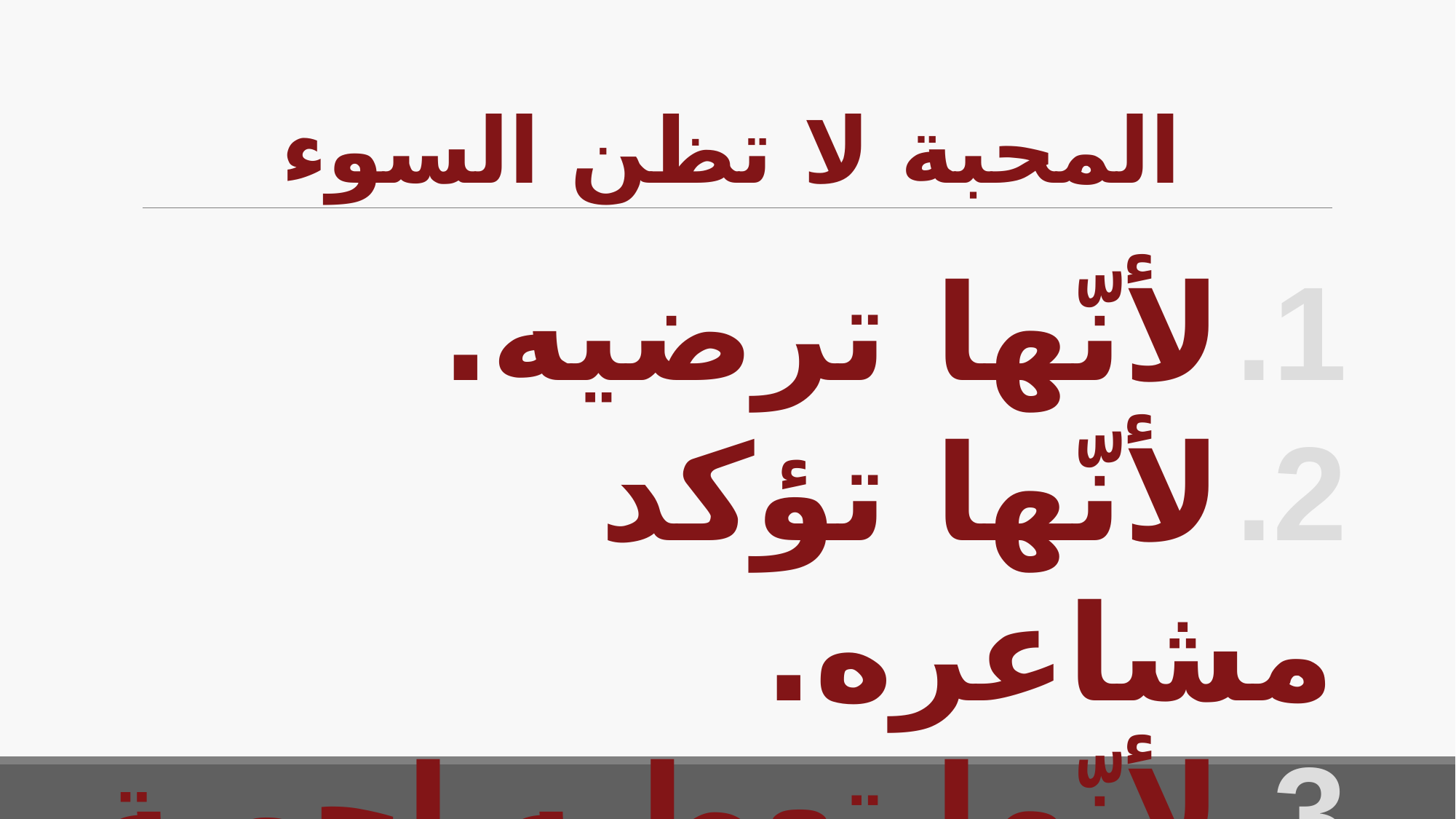

# المحبة لا تظن السوء
لأنّها ترضيه.
لأنّها تؤكد مشاعره.
لأنّها تعطيه اجوبة مقنعة لتساؤولاته.